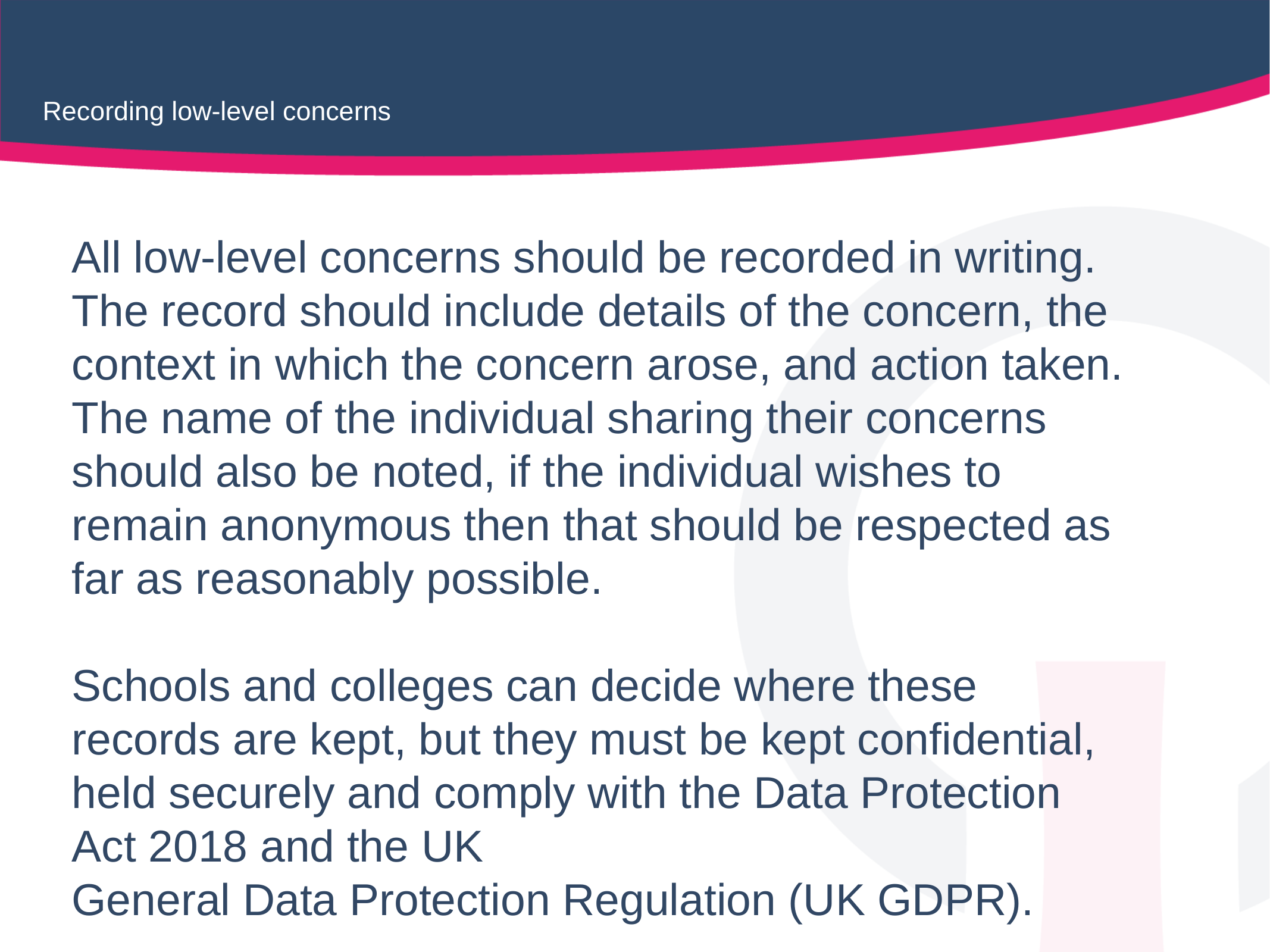

# Recording low-level concerns
All low-level concerns should be recorded in writing. The record should include details of the concern, the context in which the concern arose, and action taken. The name of the individual sharing their concerns should also be noted, if the individual wishes to remain anonymous then that should be respected as far as reasonably possible.

Schools and colleges can decide where these records are kept, but they must be kept confidential, held securely and comply with the Data Protection Act 2018 and the UK
General Data Protection Regulation (UK GDPR).